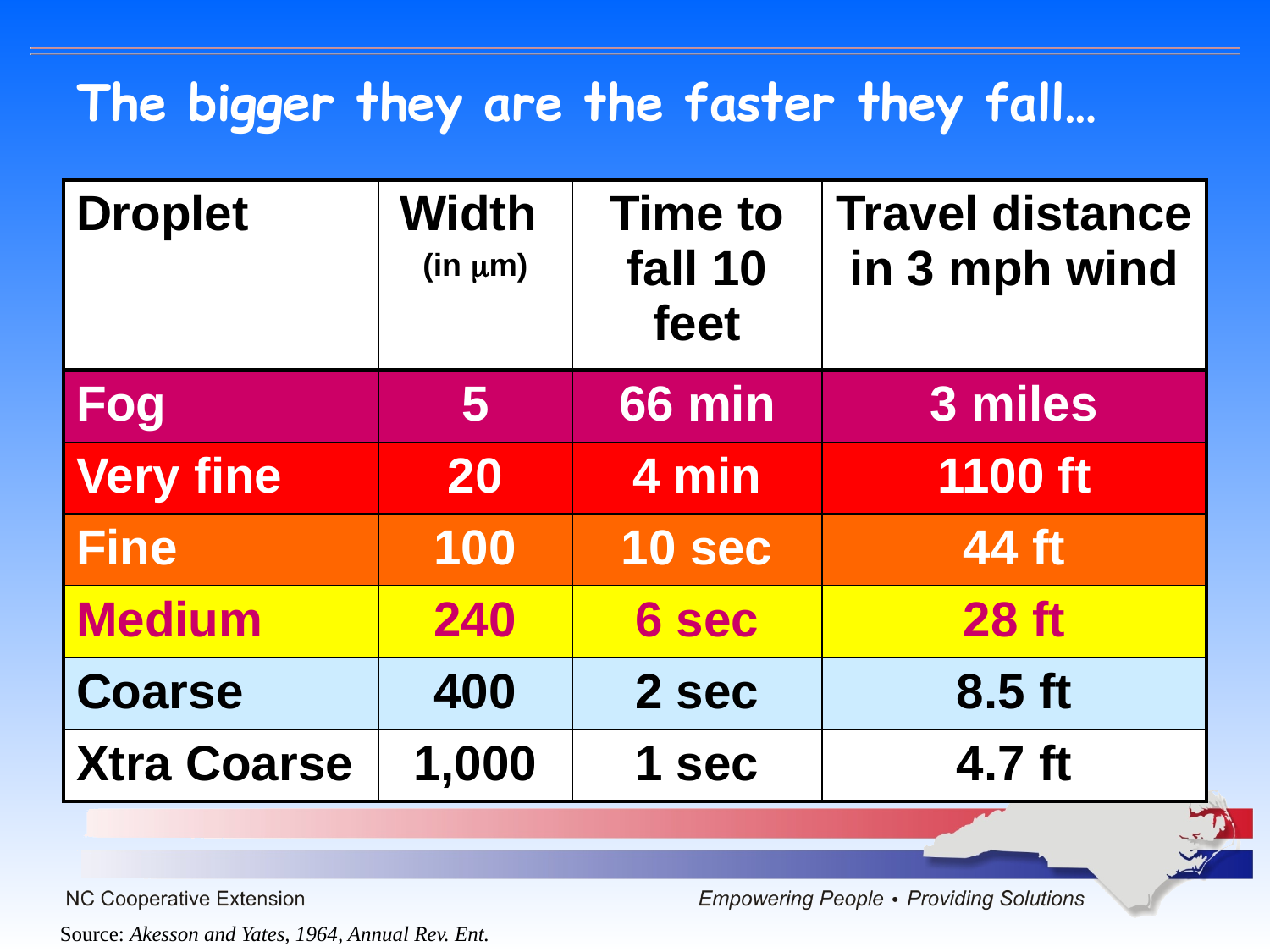

# The bigger they are the faster they fall…
| Droplet | Width (in μm) | Time to fall 10 feet | Travel distance in 3 mph wind |
| --- | --- | --- | --- |
| Fog | 5 | 66 min | 3 miles |
| Very fine | 20 | 4 min | 1100 ft |
| Fine | 100 | 10 sec | 44 ft |
| Medium | 240 | 6 sec | 28 ft |
| Coarse | 400 | 2 sec | 8.5 ft |
| Xtra Coarse | 1,000 | 1 sec | 4.7 ft |
 Source: Akesson and Yates, 1964, Annual Rev. Ent.